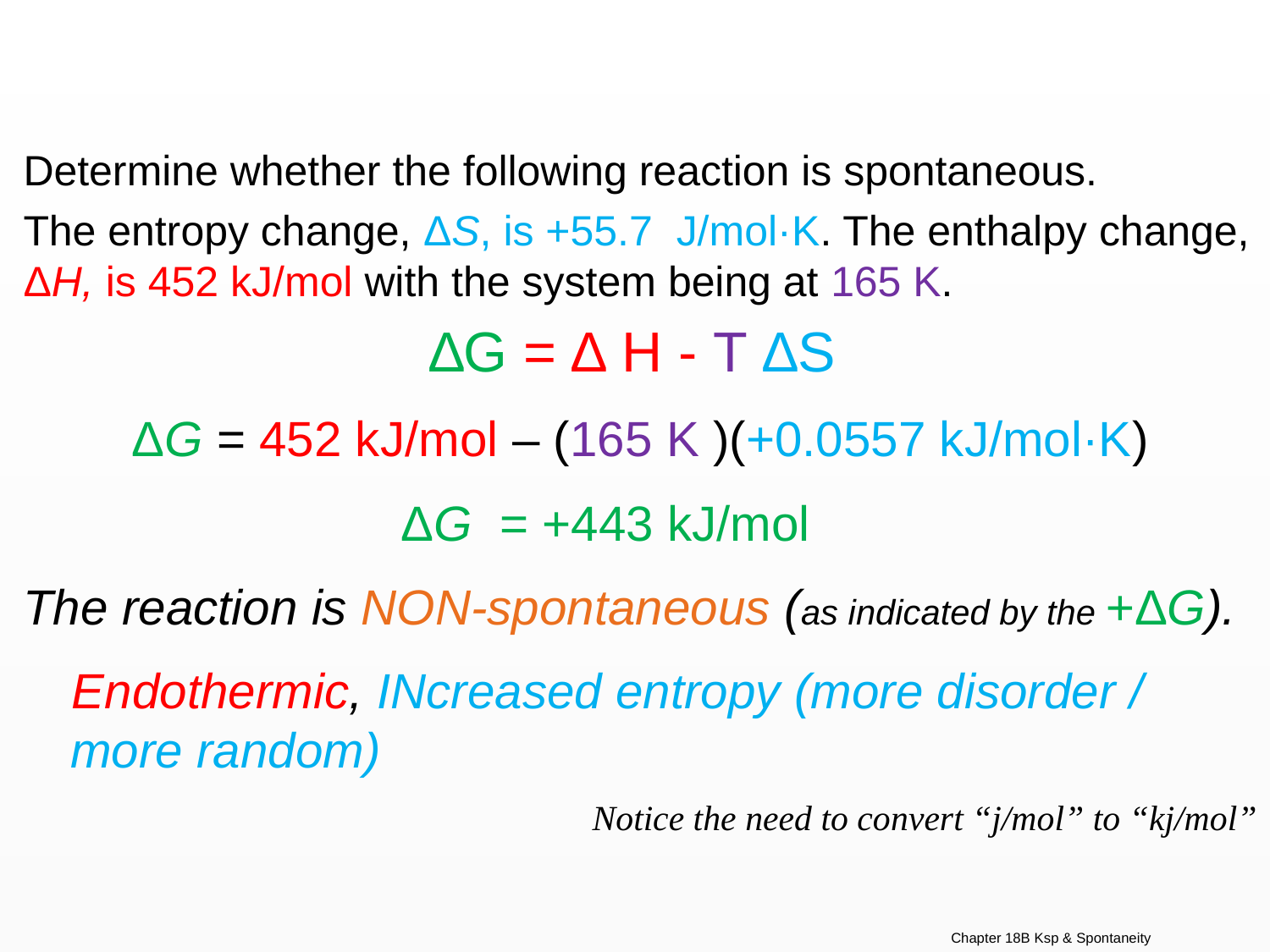

Determine whether the following reaction is spontaneous.
The entropy change, ΔS, is +55.7  J/mol·K. The enthalpy change, ΔH, is 452 kJ/mol with the system being at 165 K.
∆G = ∆ H - T ∆S
ΔG = 452 kJ/mol – (165 K )(+0.0557 kJ/mol·K)
ΔG  = +443 kJ/mol
The reaction is NON-spontaneous (as indicated by the +ΔG).
Endothermic, INcreased entropy (more disorder / more random)
Notice the need to convert “j/mol” to “kj/mol”

Chapter 18B Ksp & Spontaneity